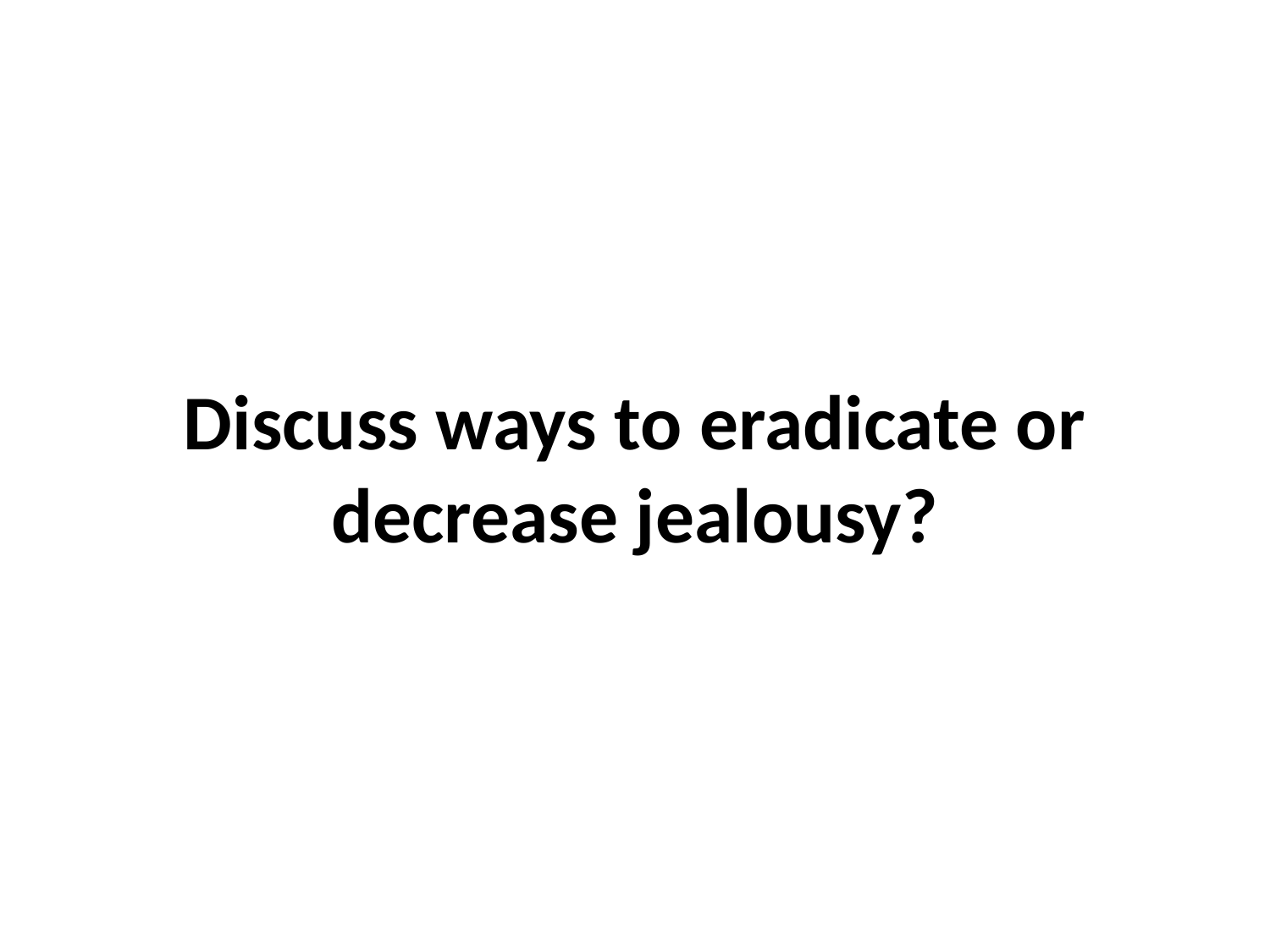

# Discuss ways to eradicate or decrease jealousy?